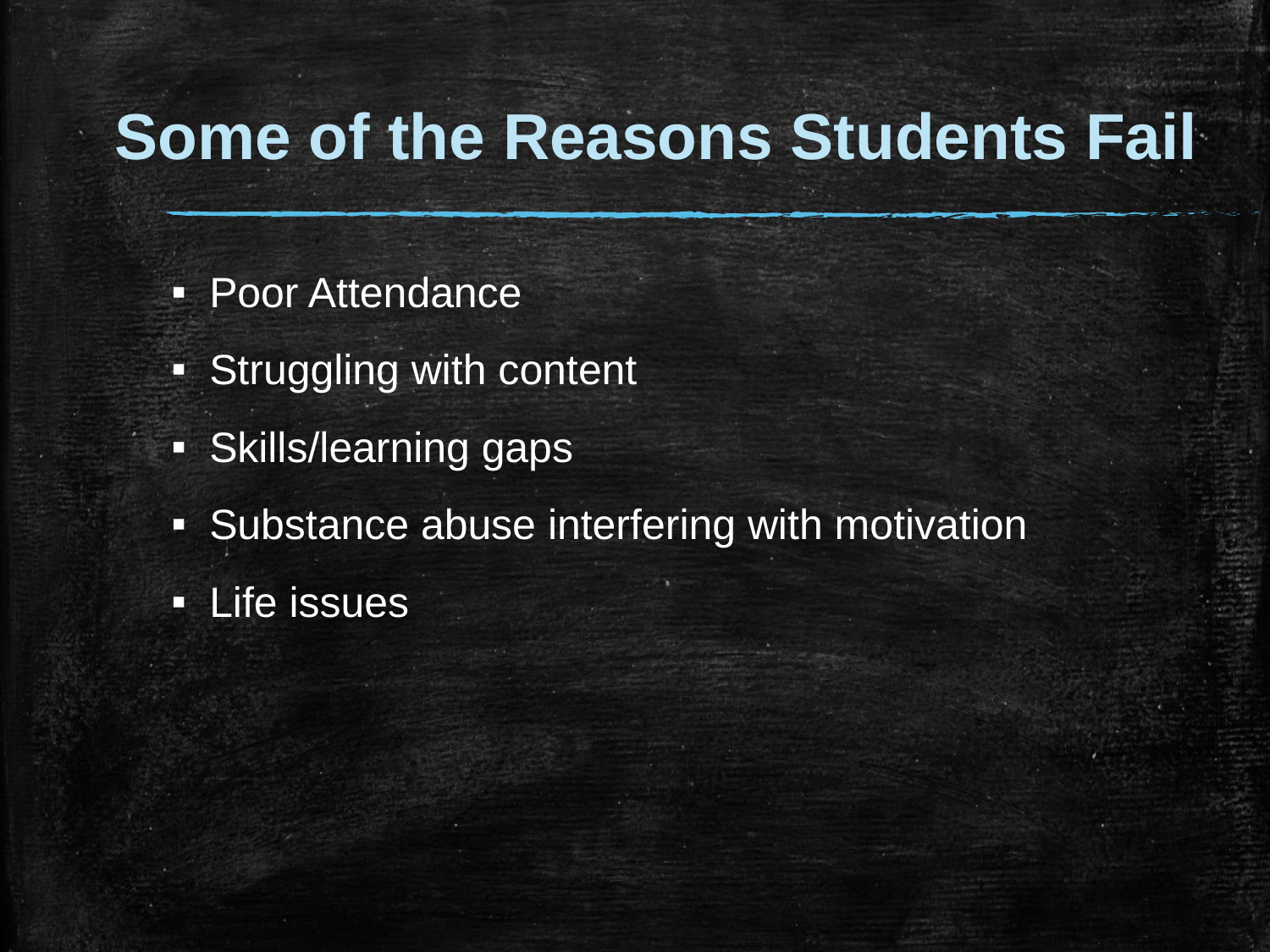

# Some of the Reasons Students Fail
Poor Attendance
Struggling with content
Skills/learning gaps
Substance abuse interfering with motivation
Life issues